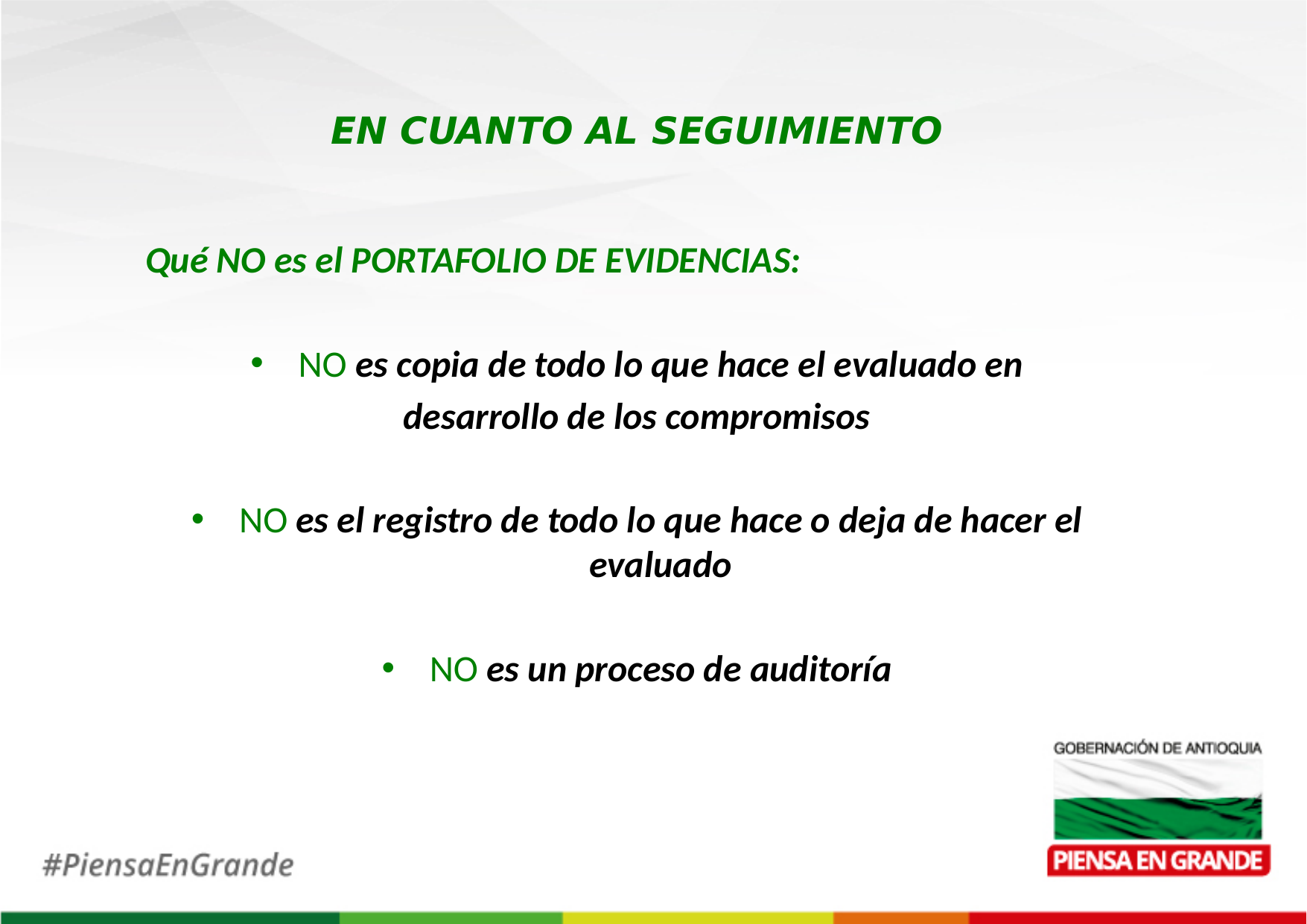

EN CUANTO AL SEGUIMIENTO
Qué NO es el PORTAFOLIO DE EVIDENCIAS:

NO es copia de todo lo que hace el evaluado en
desarrollo de los compromisos

NO es el registro de todo lo que hace o deja de hacer el evaluado

NO es un proceso de auditoría